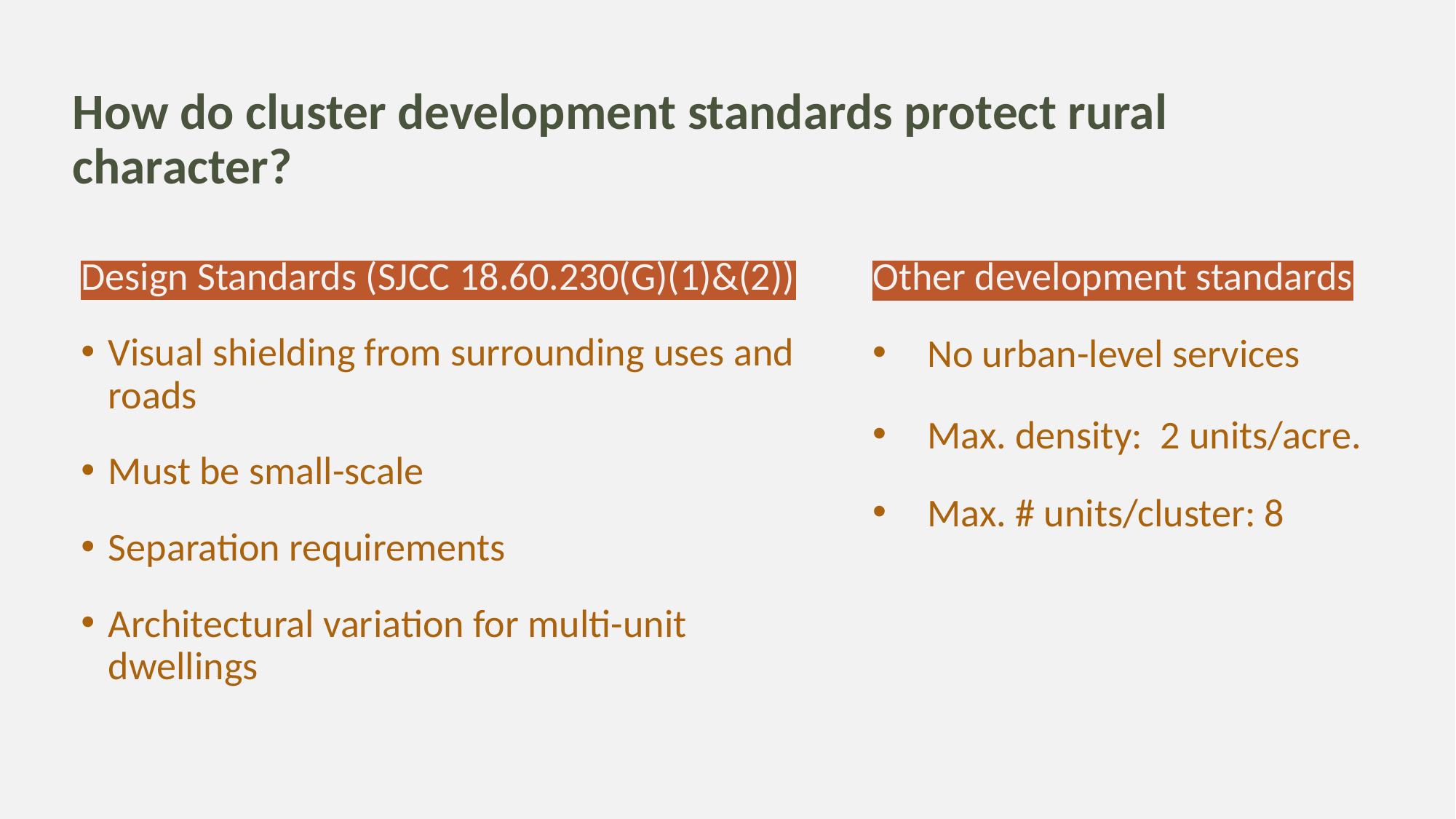

# How do cluster development standards protect rural character?
Other development standards

No urban-level services

Max. density:  2 units/acre.

Max. # units/cluster: 8
Design Standards (SJCC 18.60.230(G)(1)&(2))

Visual shielding from surrounding uses and roads

Must be small-scale

Separation requirements

Architectural variation for multi-unit dwellings